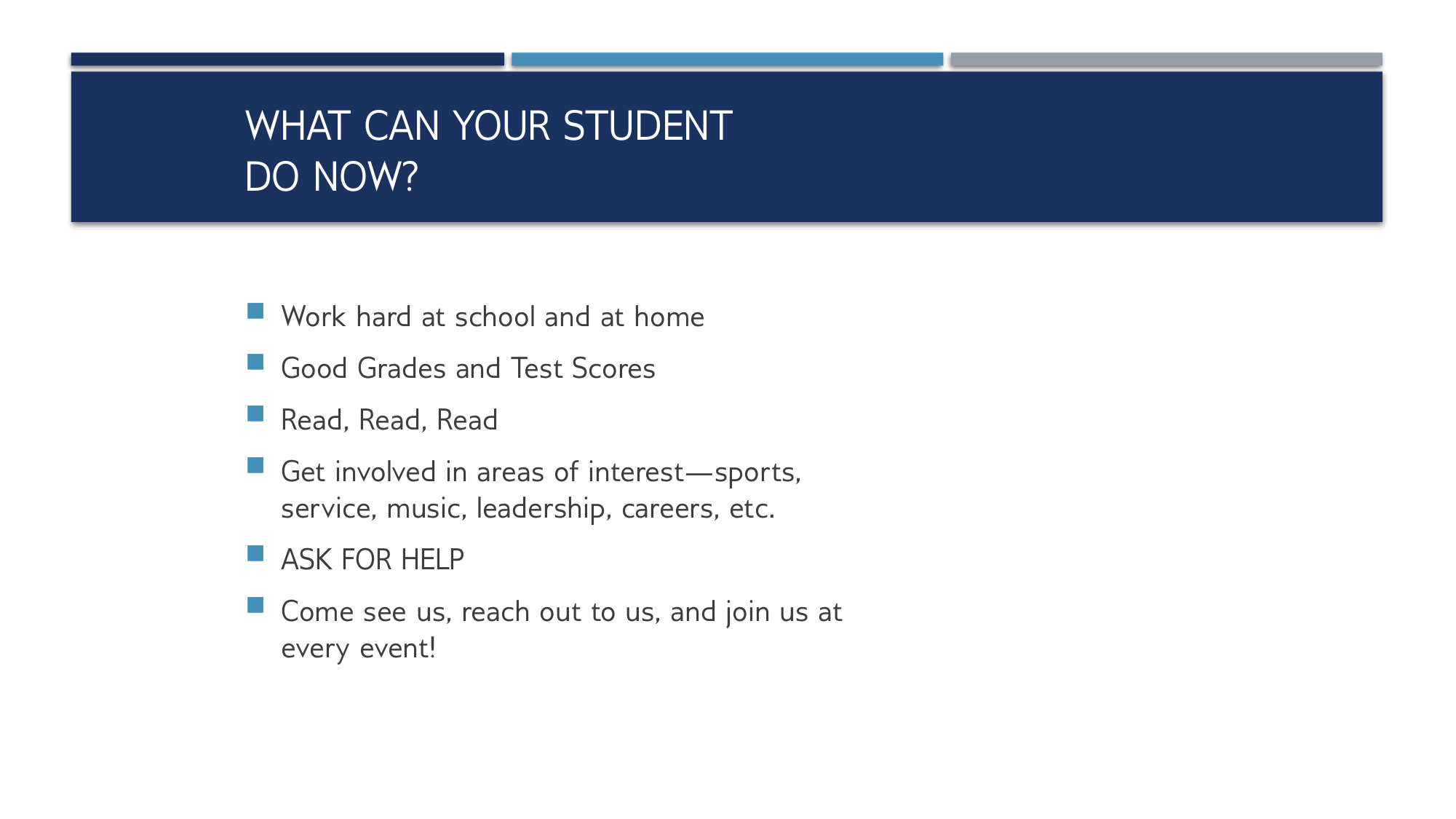

# What Can Your Student Do NOW?
Work hard at school and at home
Good Grades and Test Scores
Read, Read, Read
Get involved in areas of interest—sports, service, music, leadership, careers, etc.
ASK FOR HELP
Come see us, reach out to us, and join us at every event!